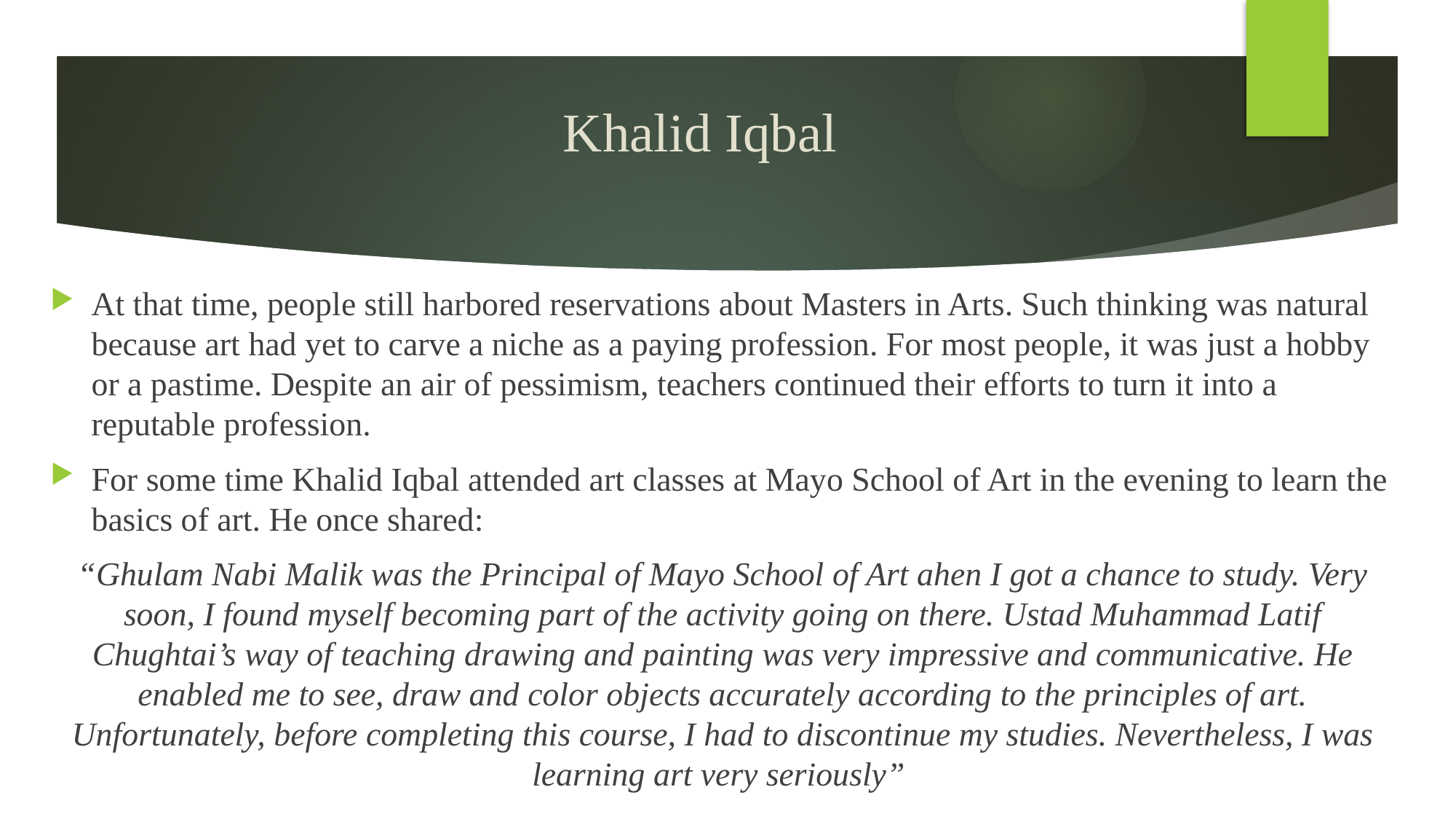

# Khalid Iqbal
At that time, people still harbored reservations about Masters in Arts. Such thinking was natural because art had yet to carve a niche as a paying profession. For most people, it was just a hobby  or a pastime. Despite an air of pessimism, teachers continued their efforts to turn it into a reputable profession.
For some time Khalid Iqbal attended art classes at Mayo School of Art in the evening to learn the basics of art. He once shared:
“Ghulam Nabi Malik was the Principal of Mayo School of Art ahen I got a chance to study. Very soon, I found myself becoming part of the activity going on there. Ustad Muhammad Latif Chughtai’s way of teaching drawing and painting was very impressive and communicative. He enabled me to see, draw and color objects accurately according to the principles of art. Unfortunately, before completing this course, I had to discontinue my studies. Nevertheless, I was learning art very seriously”